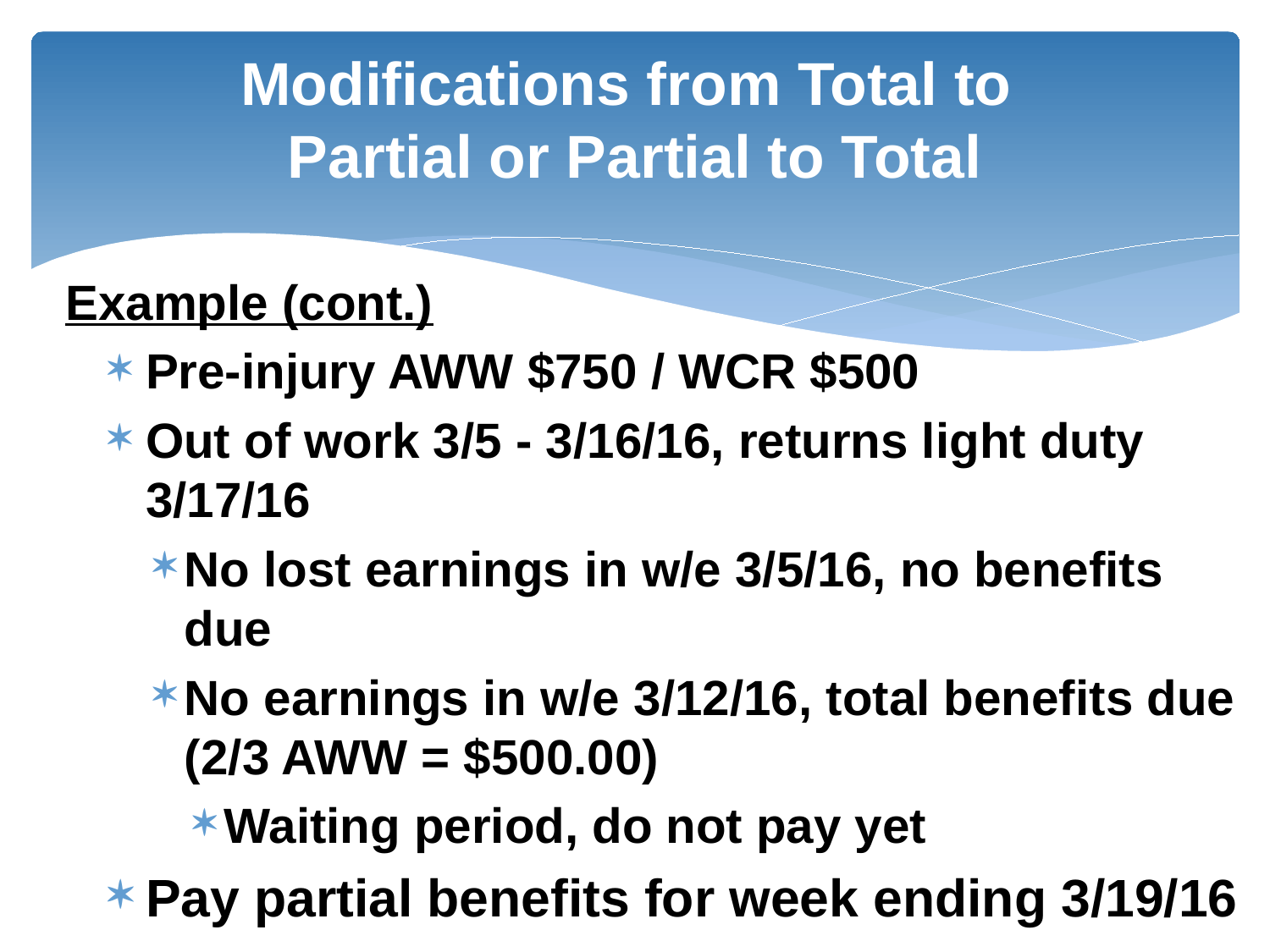

# Modifications from Total to Partial or Partial to Total
Example (cont.)
Pre-injury AWW $750 / WCR $500
Out of work 3/5 - 3/16/16, returns light duty 3/17/16
No lost earnings in w/e 3/5/16, no benefits due
No earnings in w/e 3/12/16, total benefits due (2/3 AWW = $500.00)
Waiting period, do not pay yet
Pay partial benefits for week ending 3/19/16